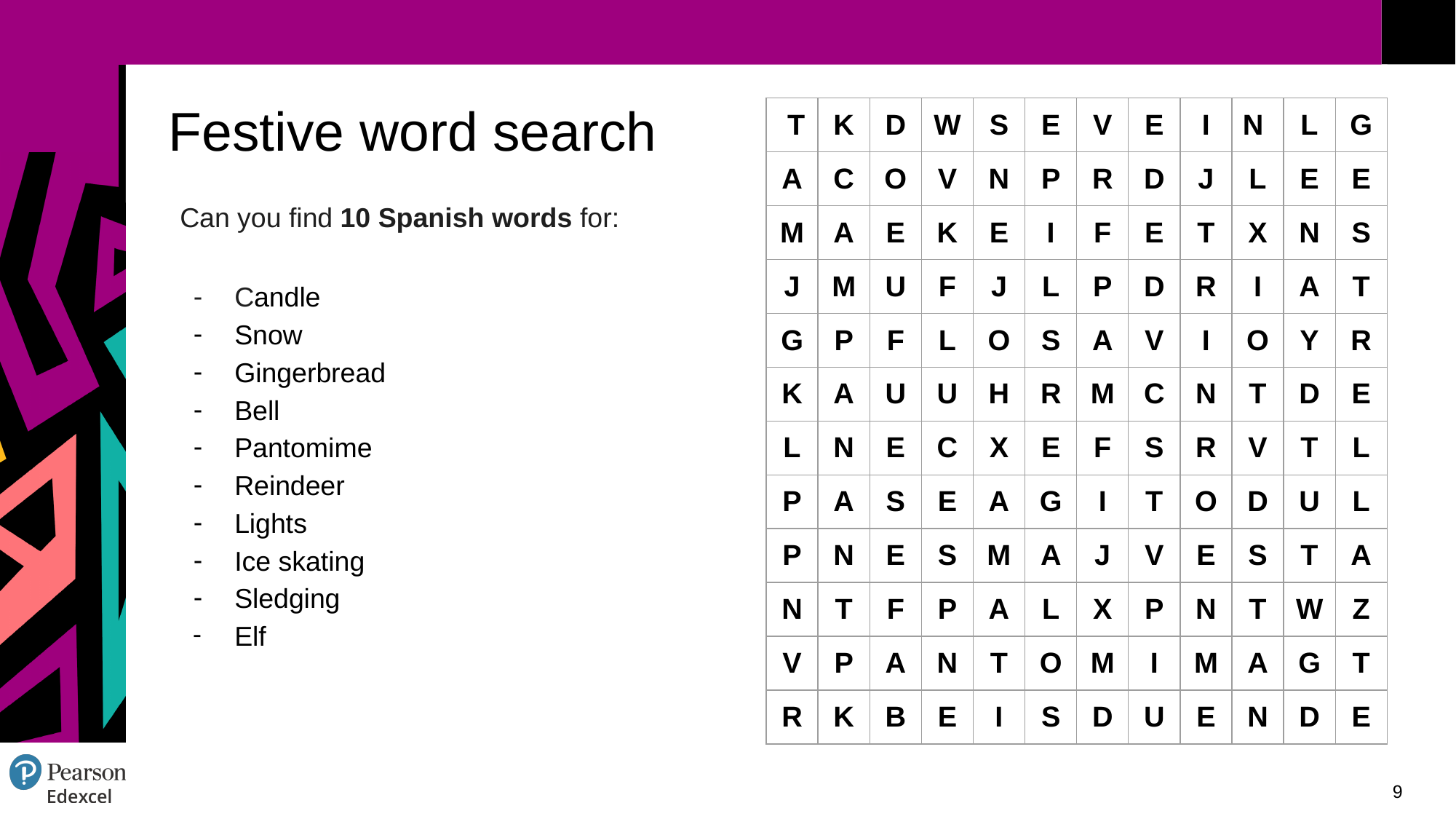

# Festive word search
| T | K | D | W | S | E | V | E | I | N | L | G |
| --- | --- | --- | --- | --- | --- | --- | --- | --- | --- | --- | --- |
| A | C | O | V | N | P | R | D | J | L | E | E |
| M | A | E | K | E | I | F | E | T | X | N | S |
| J | M | U | F | J | L | P | D | R | I | A | T |
| G | P | F | L | O | S | A | V | I | O | Y | R |
| K | A | U | U | H | R | M | C | N | T | D | E |
| L | N | E | C | X | E | F | S | R | V | T | L |
| P | A | S | E | A | G | I | T | O | D | U | L |
| P | N | E | S | M | A | J | V | E | S | T | A |
| N | T | F | P | A | L | X | P | N | T | W | Z |
| V | P | A | N | T | O | M | I | M | A | G | T |
| R | K | B | E | I | S | D | U | E | N | D | E |
Can you find 10 Spanish words for:

Candle
Snow
Gingerbread
Bell
Pantomime
Reindeer
Lights
Ice skating
Sledging
Elf
9